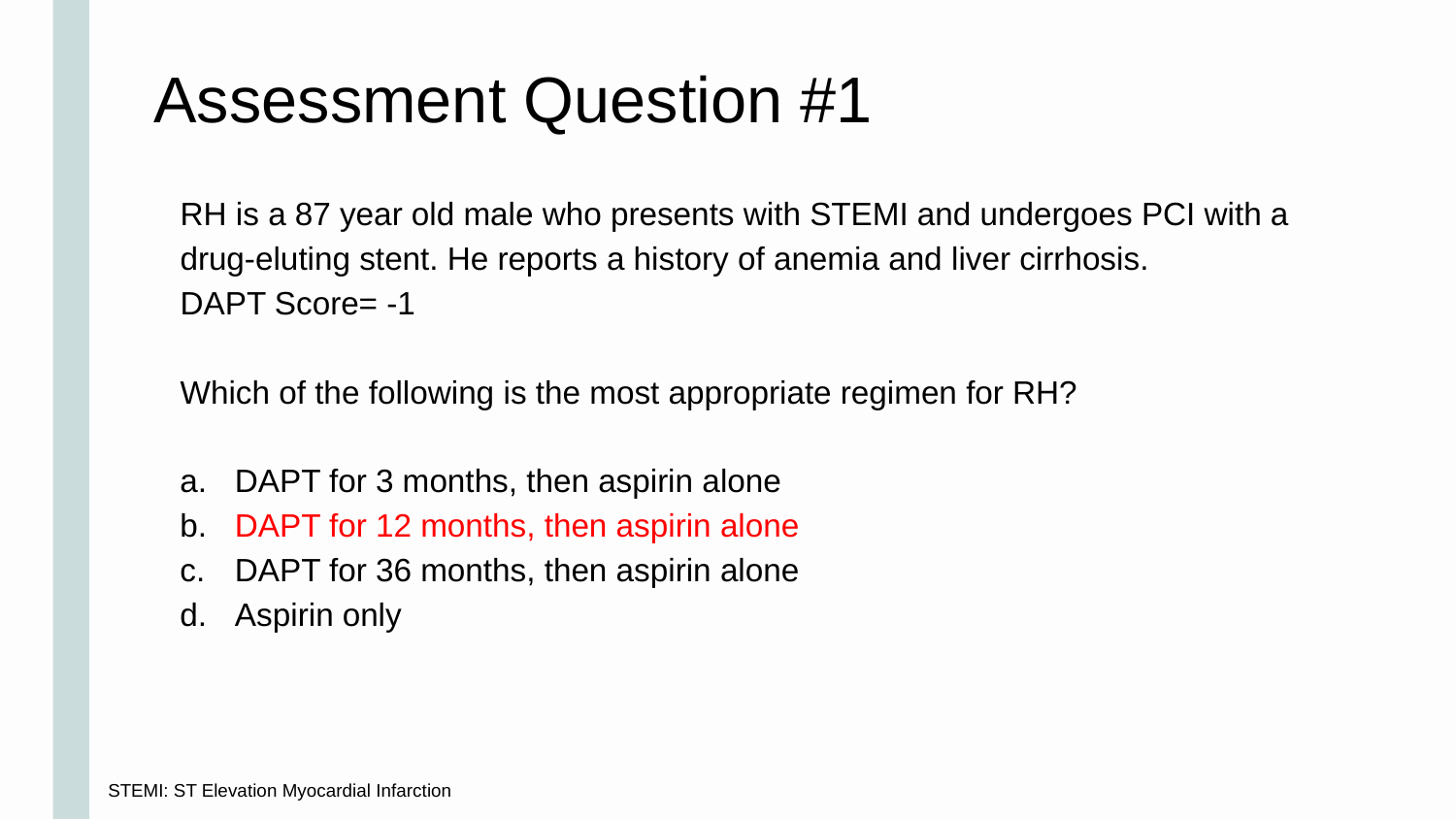

Assessment Question #1
RH is a 87 year old male who presents with STEMI and undergoes PCI with a drug-eluting stent. He reports a history of anemia and liver cirrhosis.
DAPT Score= -1

Which of the following is the most appropriate regimen for RH?

DAPT for 3 months, then aspirin alone
DAPT for 12 months, then aspirin alone
DAPT for 36 months, then aspirin alone
Aspirin only
STEMI: ST Elevation Myocardial Infarction